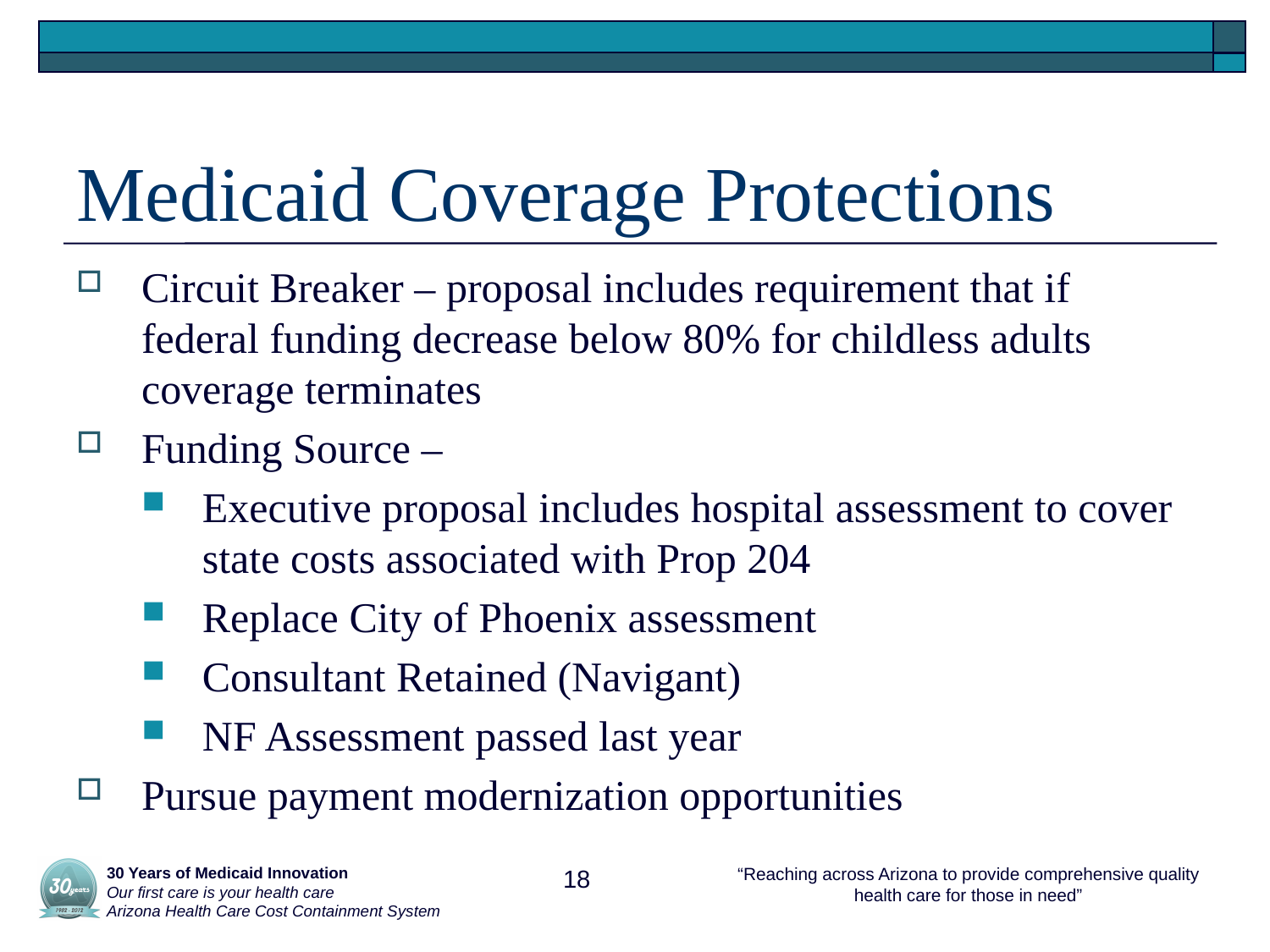

# Medicaid Coverage Protections
Circuit Breaker – proposal includes requirement that if federal funding decrease below 80% for childless adults coverage terminates
Funding Source –
Executive proposal includes hospital assessment to cover state costs associated with Prop 204
Replace City of Phoenix assessment
Consultant Retained (Navigant)
NF Assessment passed last year
Pursue payment modernization opportunities
              30 Years of Medicaid Innovation
              Our first care is your health care
              Arizona Health Care Cost Containment System

18